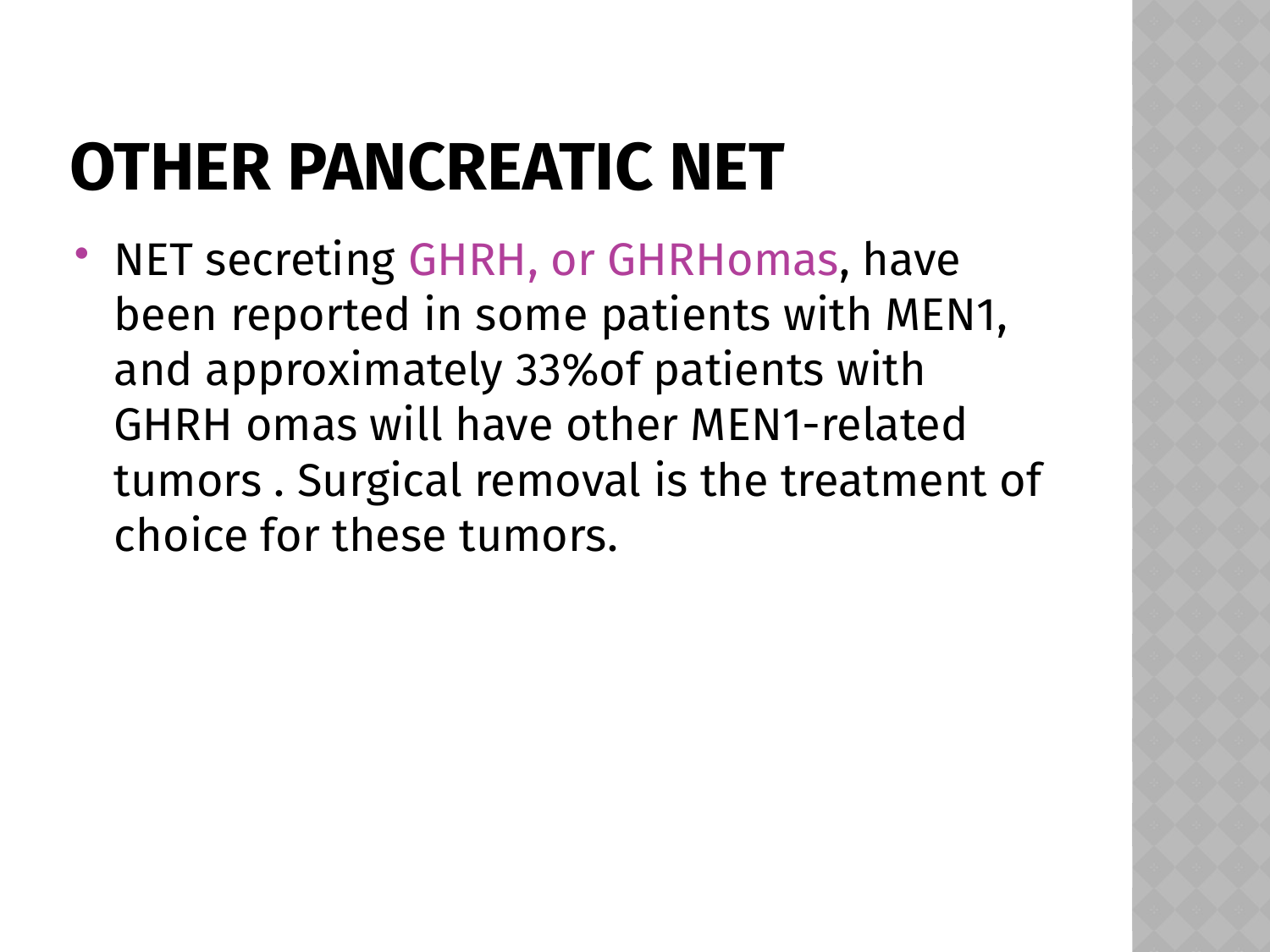

# Other pancreatic NET
NET secreting GHRH, or GHRHomas, have been reported in some patients with MEN1, and approximately 33%of patients with GHRH omas will have other MEN1-related tumors . Surgical removal is the treatment of choice for these tumors.